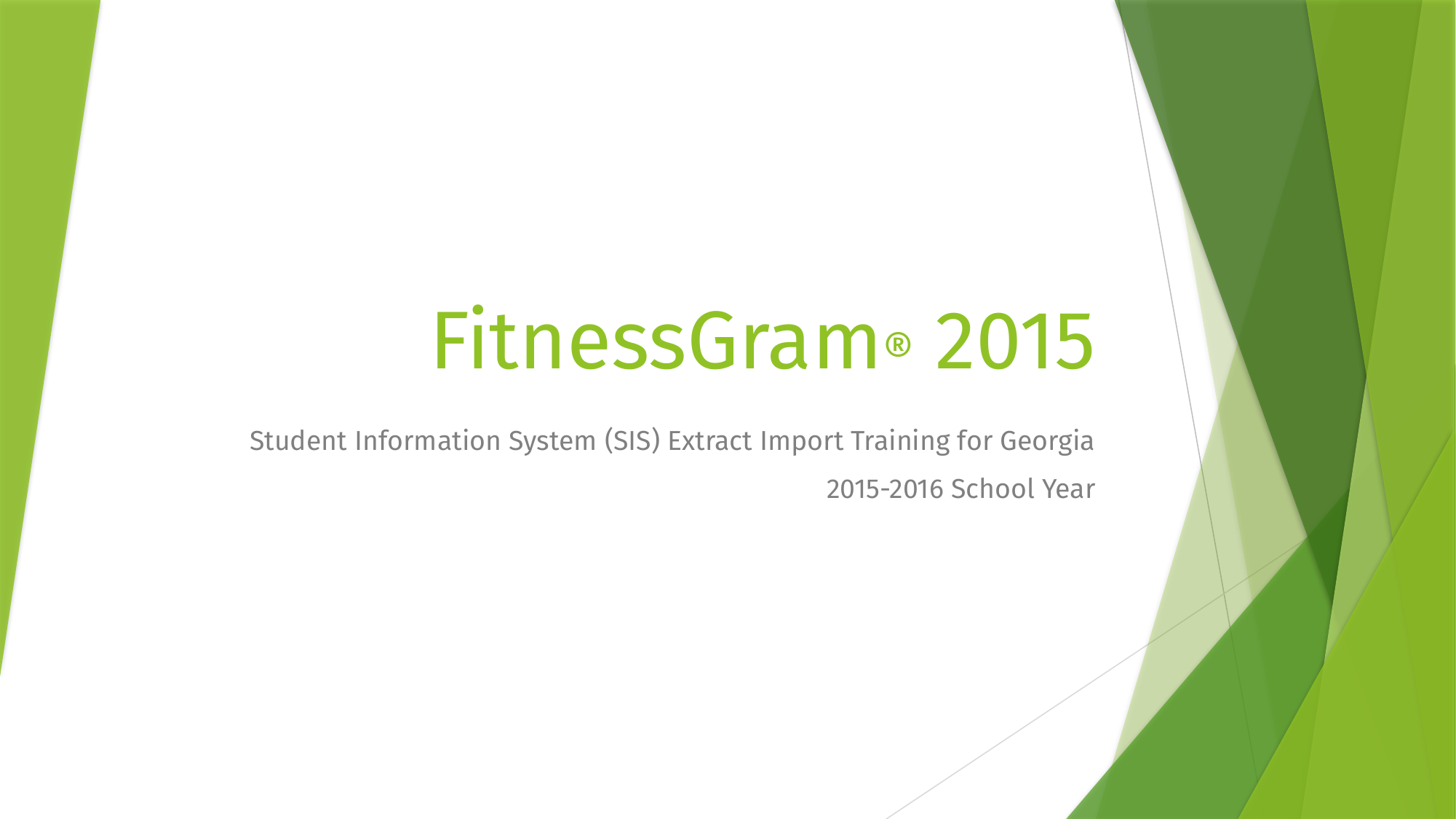

# FitnessGram® 2015
Student Information System (SIS) Extract Import Training for Georgia
2015-2016 School Year